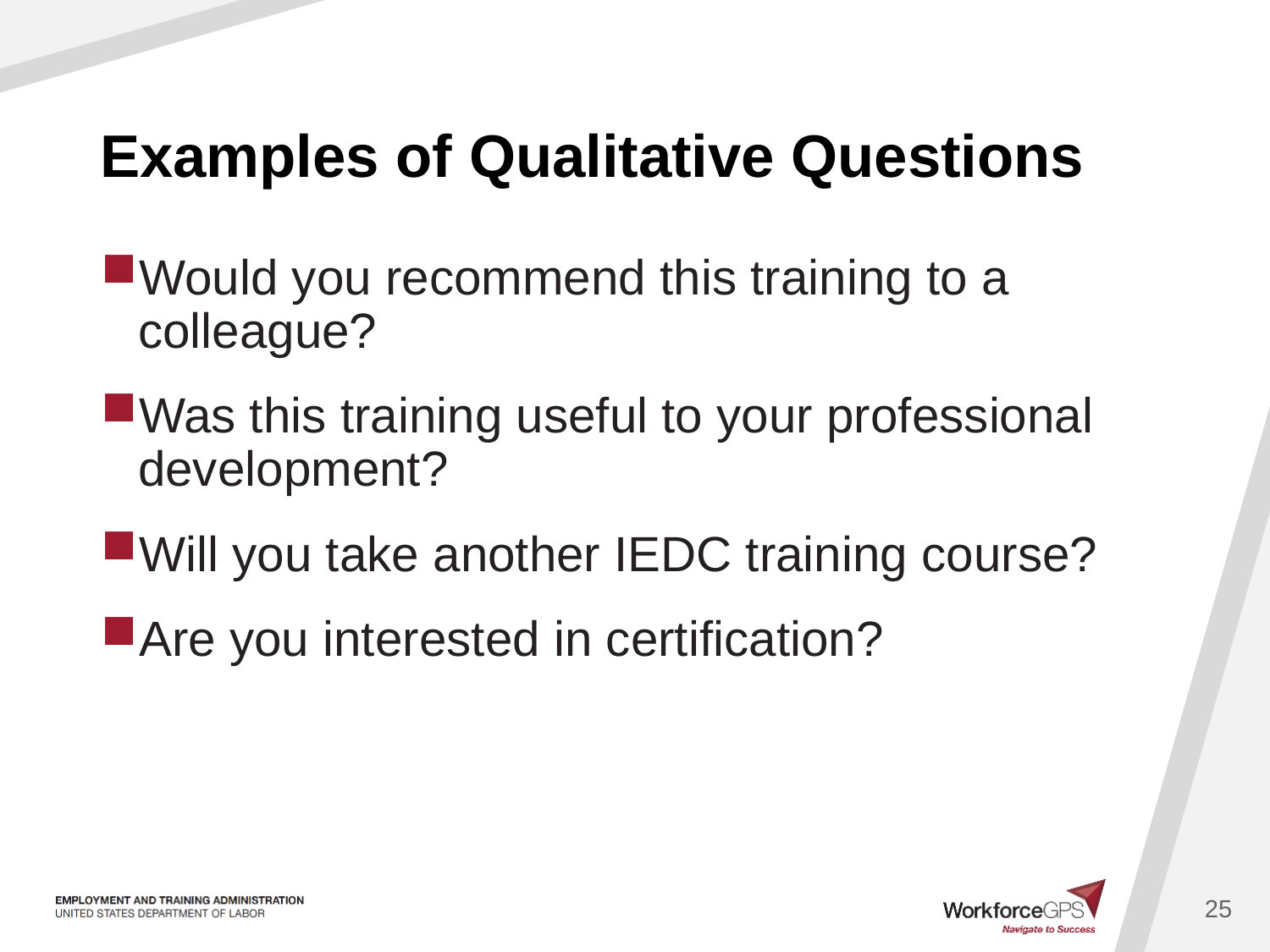

# Examples of Qualitative Questions
Would you recommend this training to a colleague?
Was this training useful to your professional development?
Will you take another IEDC training course?
Are you interested in certification?

25